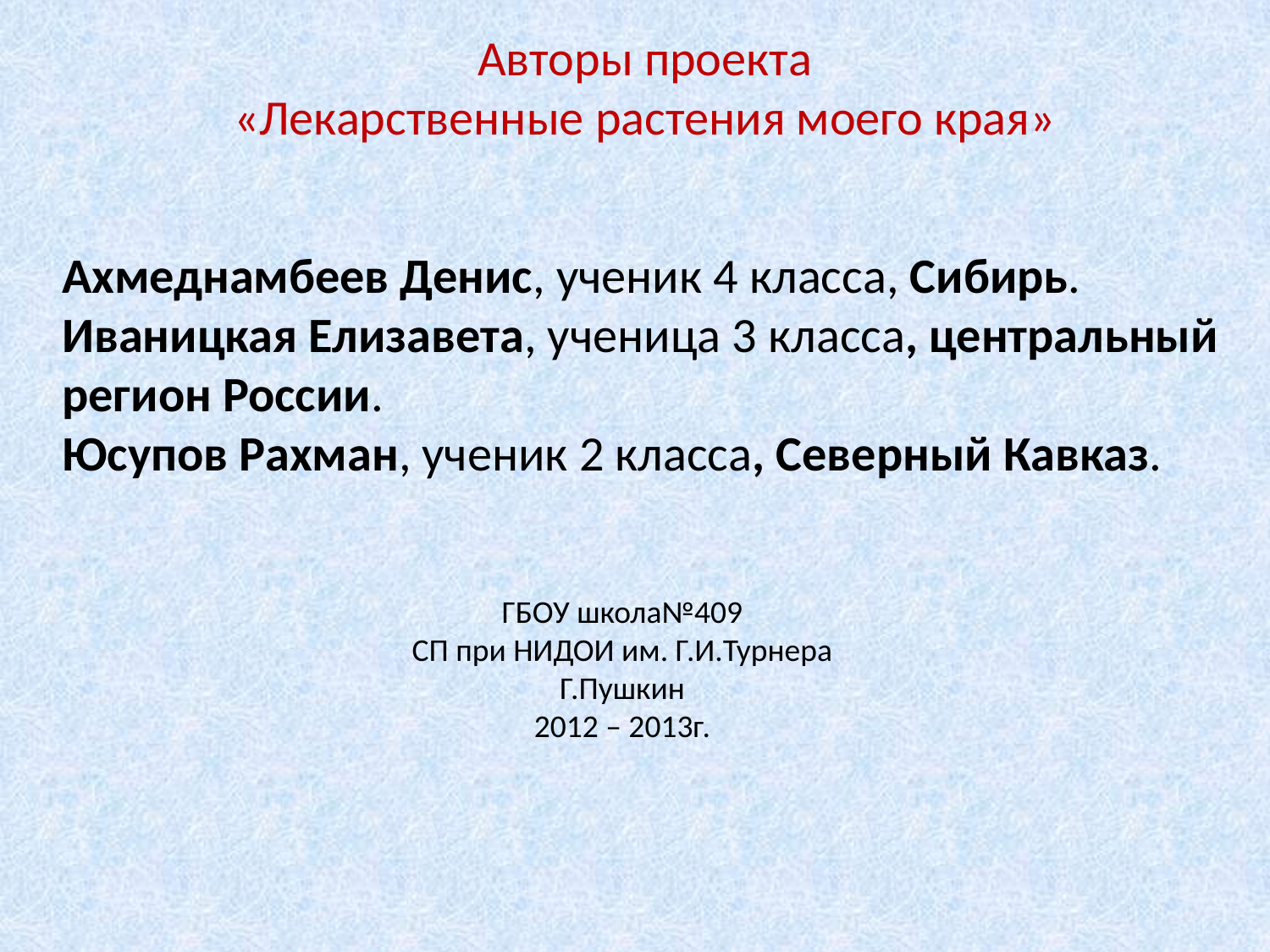

Авторы проекта
«Лекарственные растения моего края»
Ахмеднамбеев Денис, ученик 4 класса, Сибирь.
Иваницкая Елизавета, ученица 3 класса, центральный регион России.
Юсупов Рахман, ученик 2 класса, Северный Кавказ.
ГБОУ школа№409
СП при НИДОИ им. Г.И.Турнера
Г.Пушкин
2012 – 2013г.